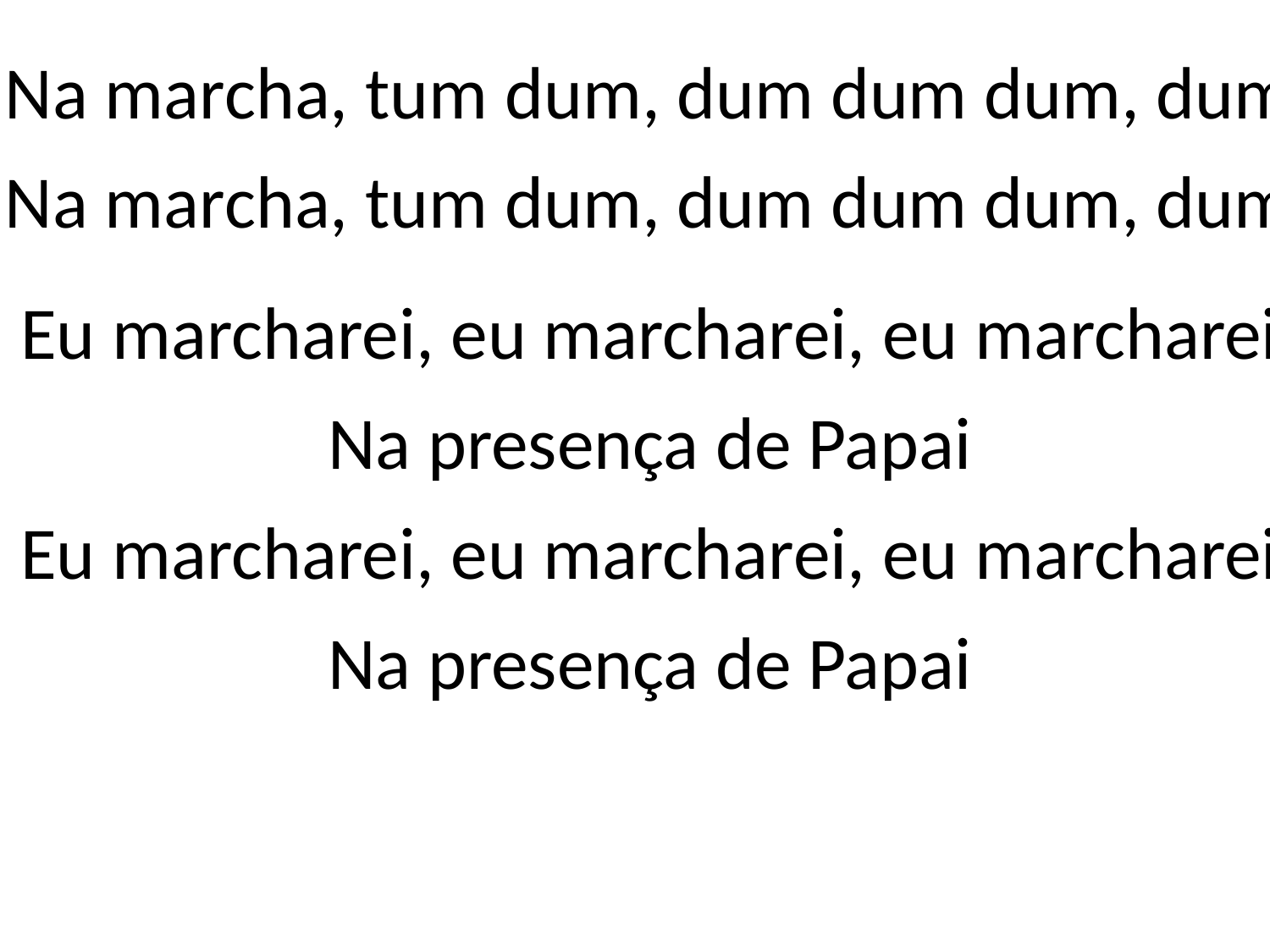

Na marcha, tum dum, dum dum dum, dum

Na marcha, tum dum, dum dum dum, dum

Eu marcharei, eu marcharei, eu marcharei

Na presença de Papai

Eu marcharei, eu marcharei, eu marcharei

Na presença de Papai

#